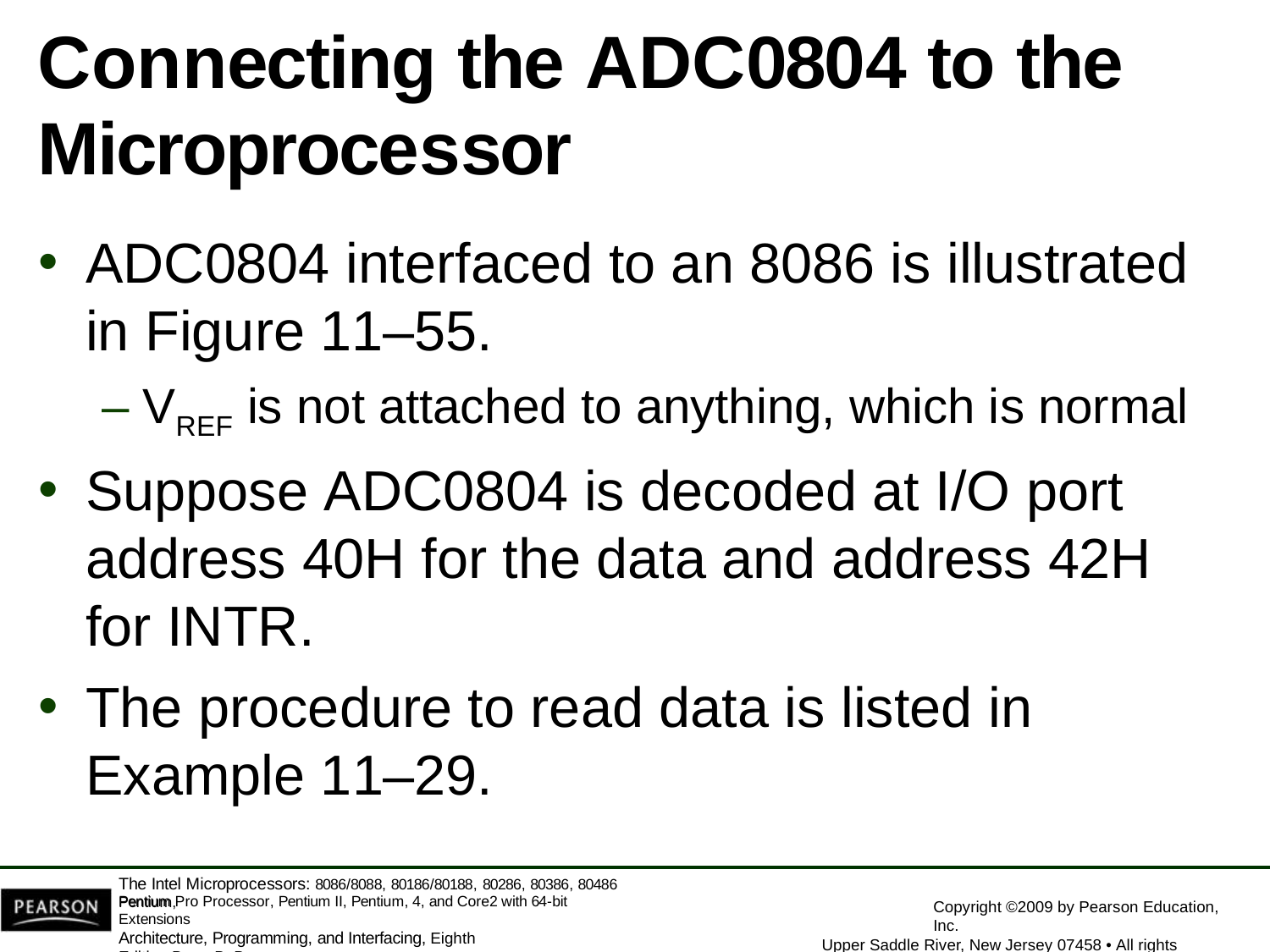

# Connecting the ADC0804 to the
Microprocessor
ADC0804 interfaced to an 8086 is illustrated
in Figure 11–55.

– VREF is not attached to anything, which is normal

Suppose ADC0804 is decoded at I/O port address 40H for the data and address 42H for INTR.

The procedure to read data is listed in
Example 11–29.
The Intel Microprocessors: 8086/8088, 80186/80188, 80286, 80386, 80486 Pentium,

Pentium Pro Processor, Pentium II, Pentium, 4, and Core2 with 64-bit Extensions
Architecture, Programming, and Interfacing, Eighth Edition Barry B. Brey
Copyright ©2009 by Pearson Education, Inc.
Upper Saddle River, New Jersey 07458 • All rights reserved.